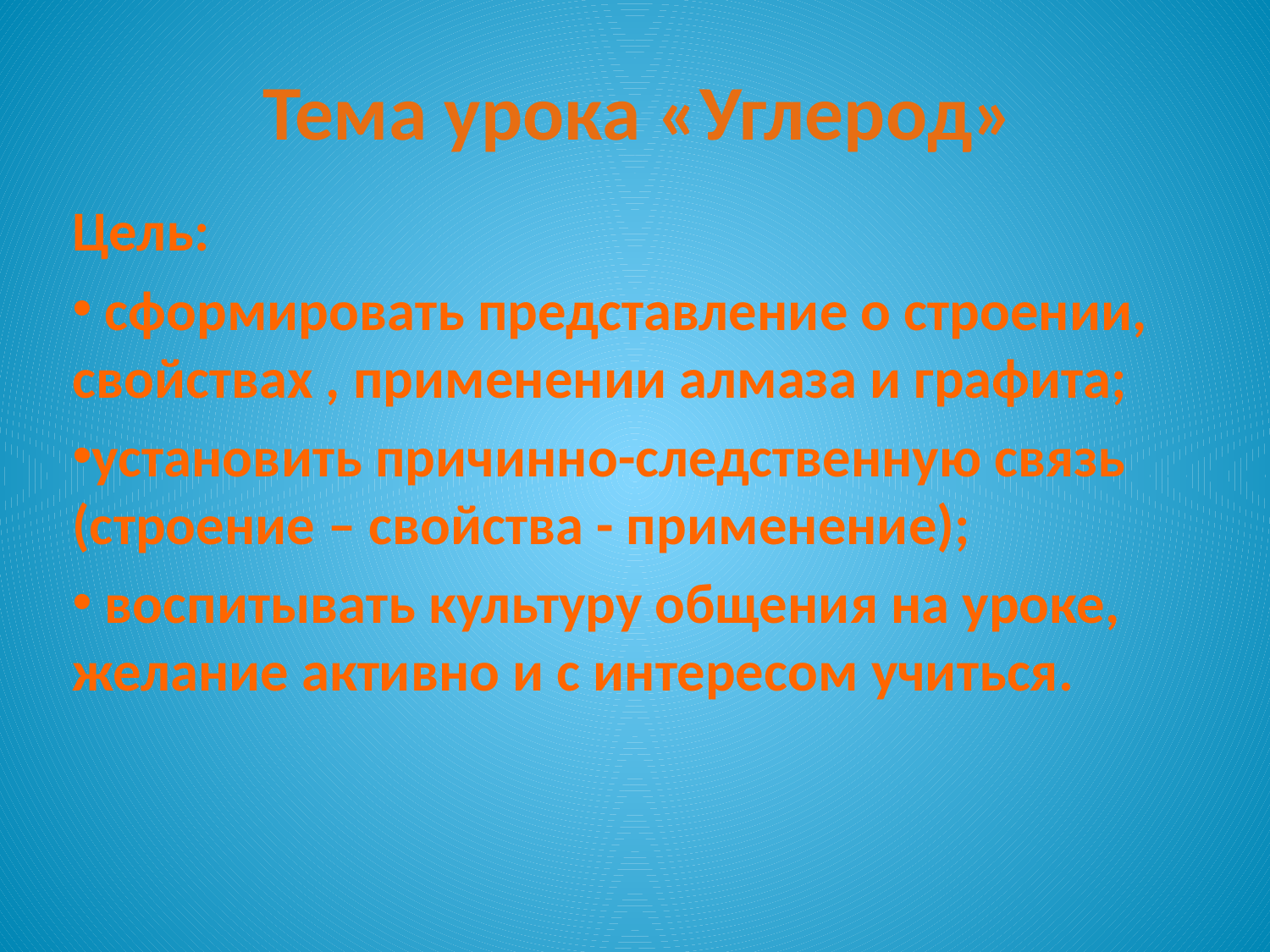

# Тема урока «Углерод»
Цель:
 сформировать представление о строении, свойствах , применении алмаза и графита;
установить причинно-следственную связь (строение – свойства - применение);
 воспитывать культуру общения на уроке, желание активно и с интересом учиться.